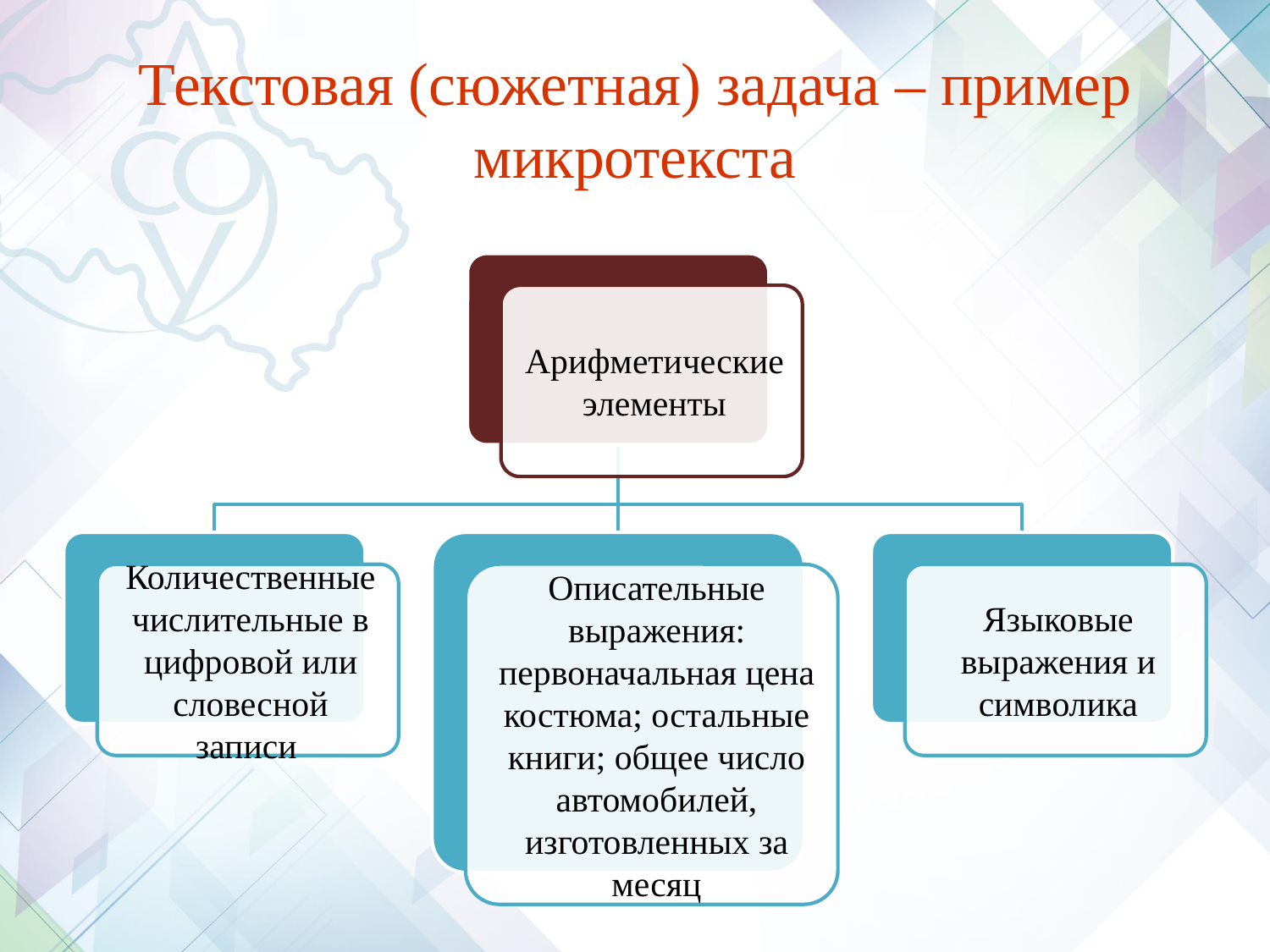

# Текстовая (сюжетная) задача – пример микротекста
Арифметические элементы
Количественные числительные в цифровой или словесной записи
Описательные выражения: первоначальная цена костюма; остальные книги; общее число автомобилей, изготовленных за месяц
Языковые выражения и символика